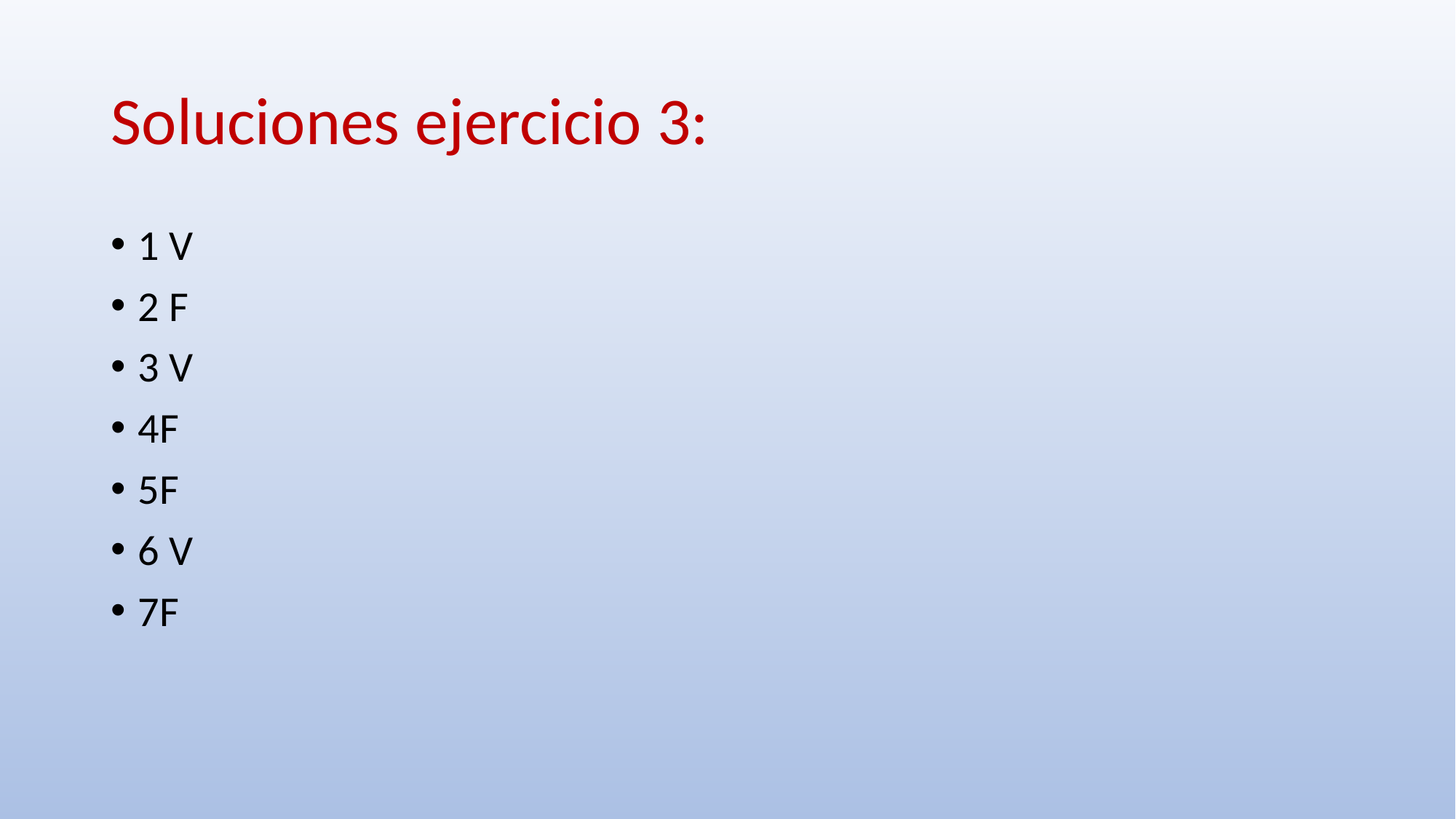

# Soluciones ejercicio 3:
1 V
2 F
3 V
4F
5F
6 V
7F